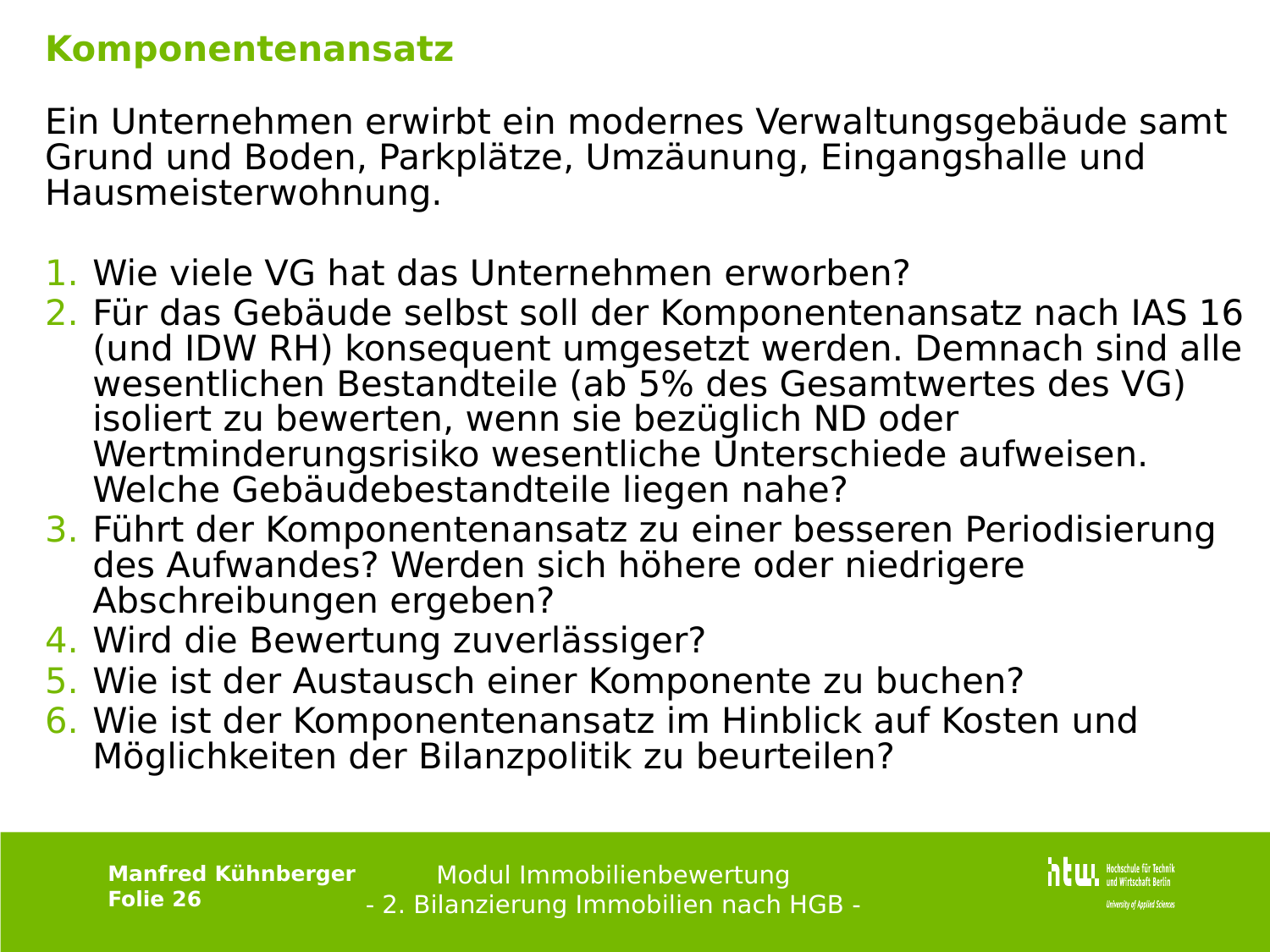

# Komponentenansatz
Ein Unternehmen erwirbt ein modernes Verwaltungsgebäude samt Grund und Boden, Parkplätze, Umzäunung, Eingangshalle und Hausmeisterwohnung.

Wie viele VG hat das Unternehmen erworben?
Für das Gebäude selbst soll der Komponentenansatz nach IAS 16 (und IDW RH) konsequent umgesetzt werden. Demnach sind alle wesentlichen Bestandteile (ab 5% des Gesamtwertes des VG) isoliert zu bewerten, wenn sie bezüglich ND oder Wertminderungsrisiko wesentliche Unterschiede aufweisen. Welche Gebäudebestandteile liegen nahe?
Führt der Komponentenansatz zu einer besseren Periodisierung des Aufwandes? Werden sich höhere oder niedrigere Abschreibungen ergeben?
Wird die Bewertung zuverlässiger?
Wie ist der Austausch einer Komponente zu buchen?
Wie ist der Komponentenansatz im Hinblick auf Kosten und Möglichkeiten der Bilanzpolitik zu beurteilen?
Modul Immobilienbewertung
- 2. Bilanzierung Immobilien nach HGB -
Manfred Kühnberger
Folie 26